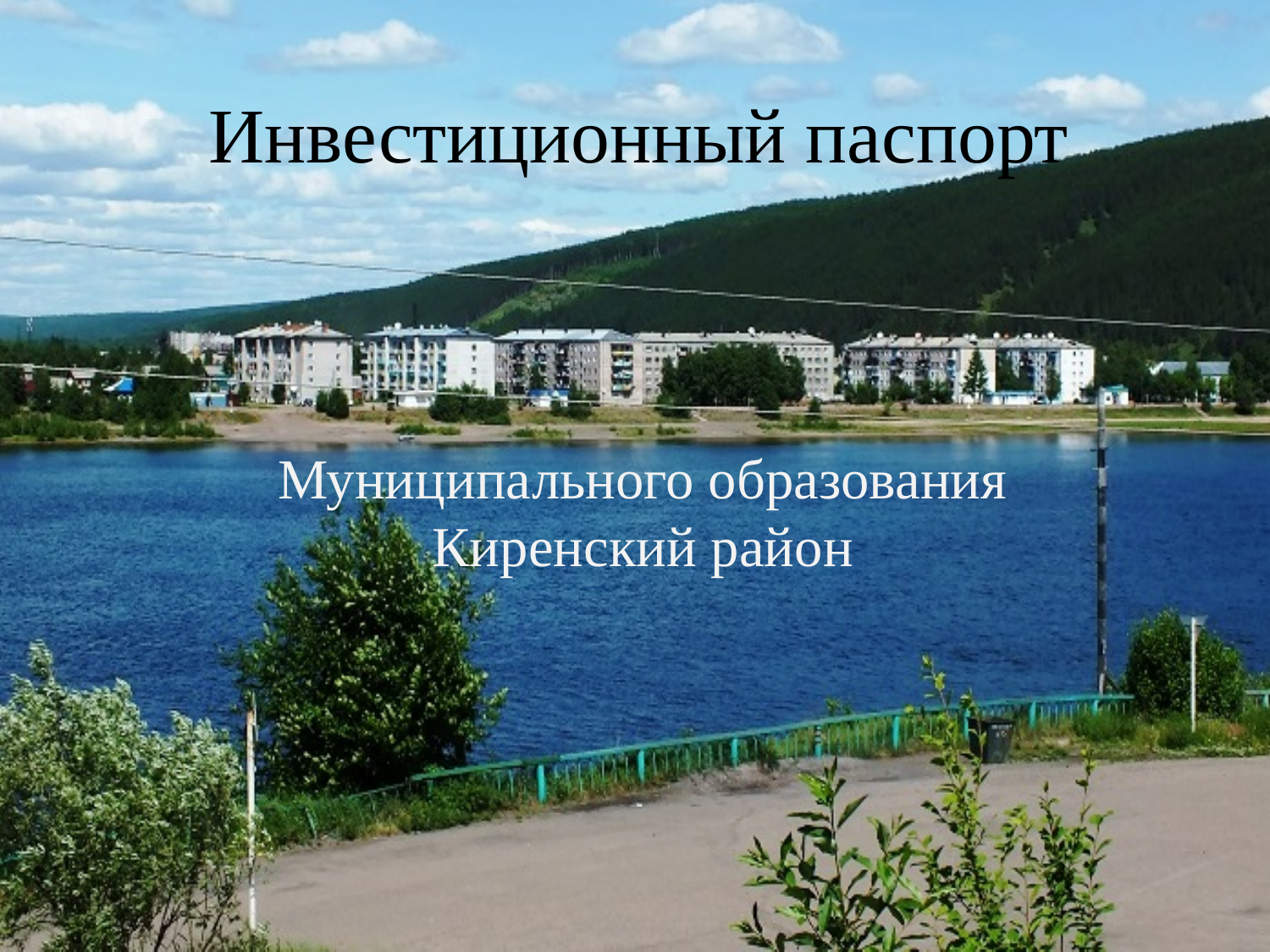

# Инвестиционный паспорт
Муниципального образования Киренский район